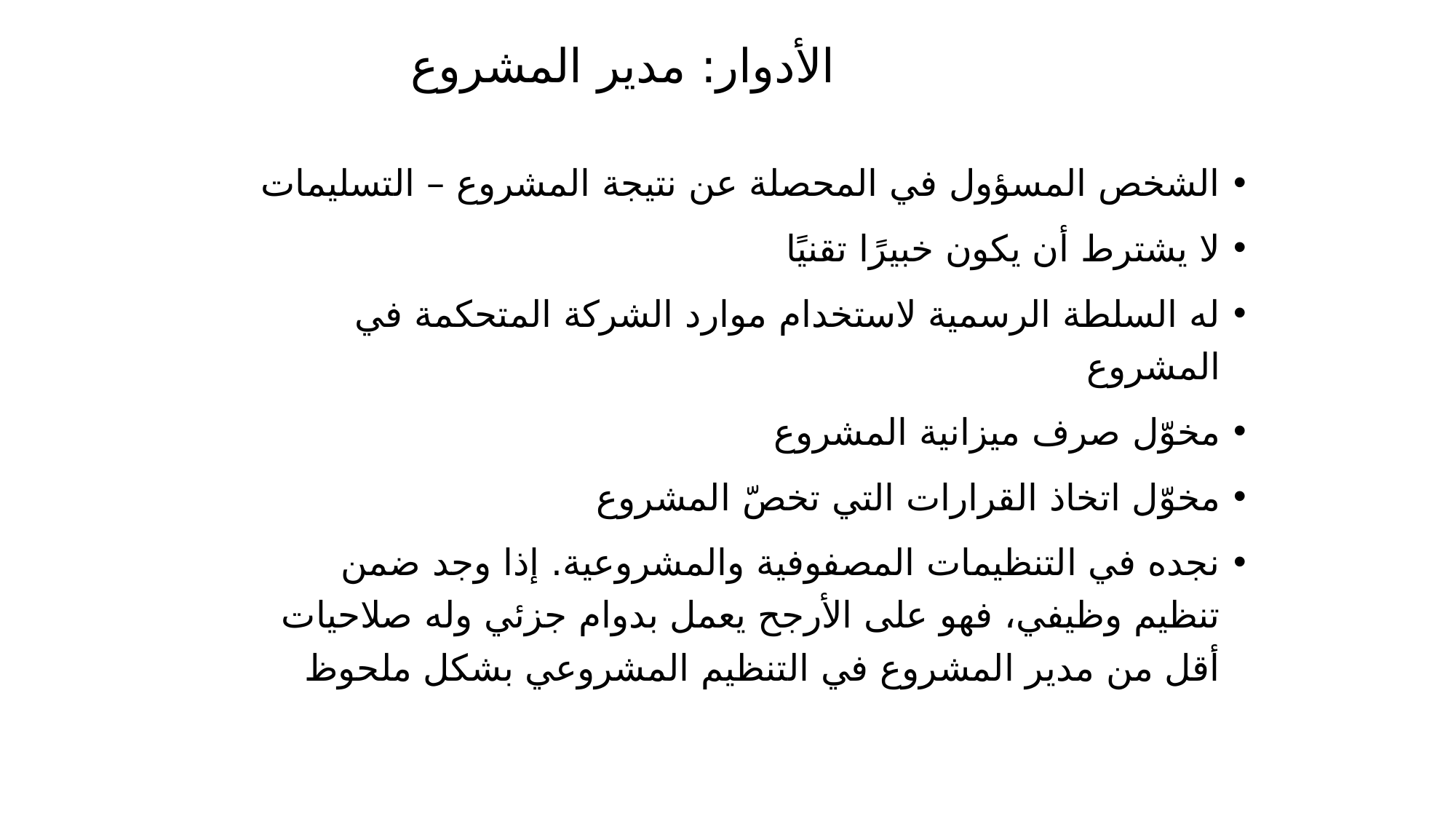

# الأدوار: مدير المشروع
الشخص المسؤول في المحصلة عن نتيجة المشروع – التسليمات
لا يشترط أن يكون خبيرًا تقنيًا
له السلطة الرسمية لاستخدام موارد الشركة المتحكمة في المشروع
مخوّل صرف ميزانية المشروع
مخوّل اتخاذ القرارات التي تخصّ المشروع
نجده في التنظيمات المصفوفية والمشروعية. إذا وجد ضمن تنظيم وظيفي، فهو على الأرجح يعمل بدوام جزئي وله صلاحيات أقل من مدير المشروع في التنظيم المشروعي بشكل ملحوظ
63